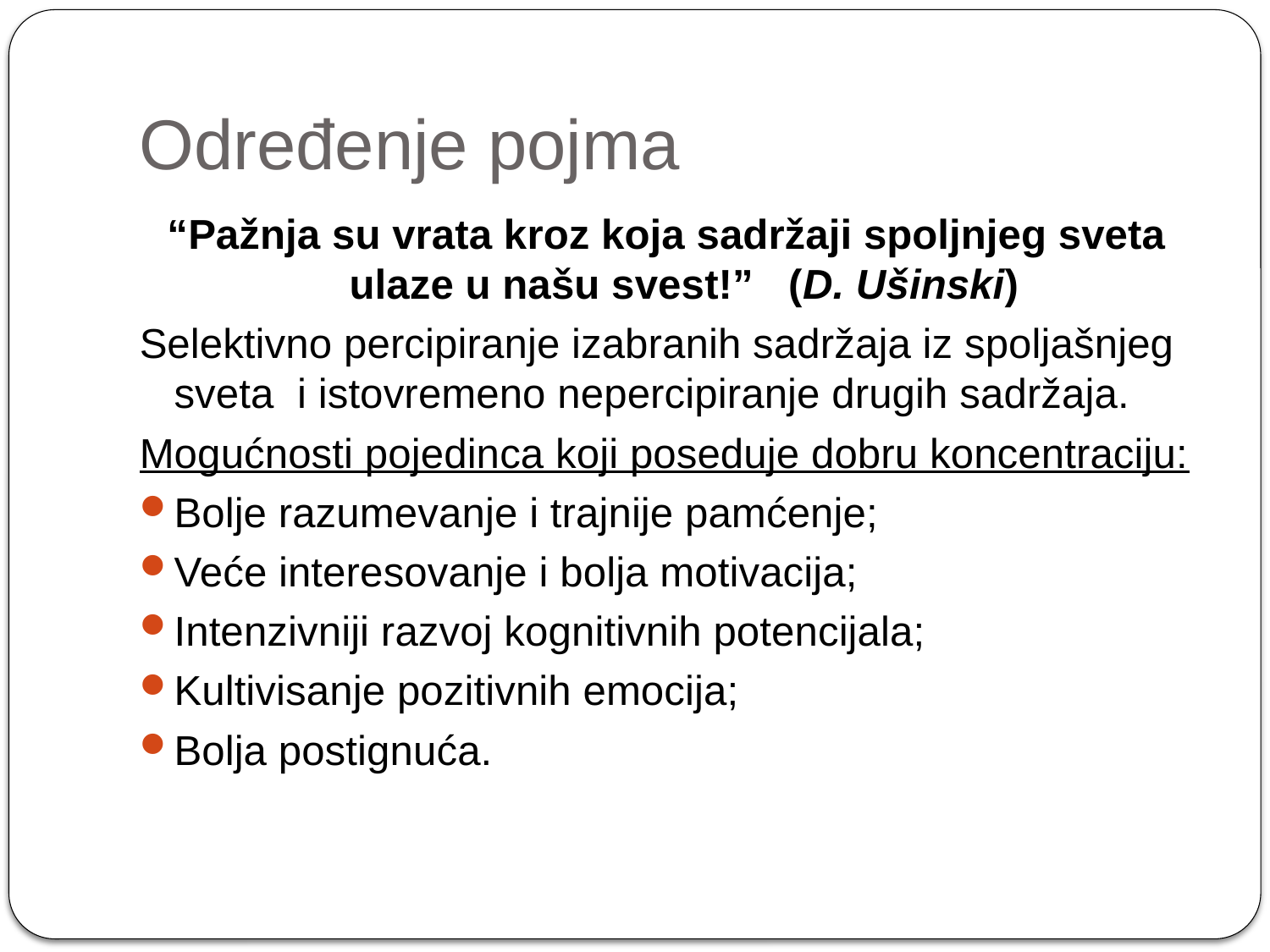

# Određenje pojma
“Pažnja su vrata kroz koja sadržaji spoljnjeg sveta ulaze u našu svest!”   (D. Ušinski)
Selektivno percipiranje izabranih sadržaja iz spoljašnjeg sveta  i istovremeno nepercipiranje drugih sadržaja.
Mogućnosti pojedinca koji poseduje dobru koncentraciju:
Bolje razumevanje i trajnije pamćenje;
Veće interesovanje i bolja motivacija;
Intenzivniji razvoj kognitivnih potencijala;
Kultivisanje pozitivnih emocija;
Bolja postignuća.